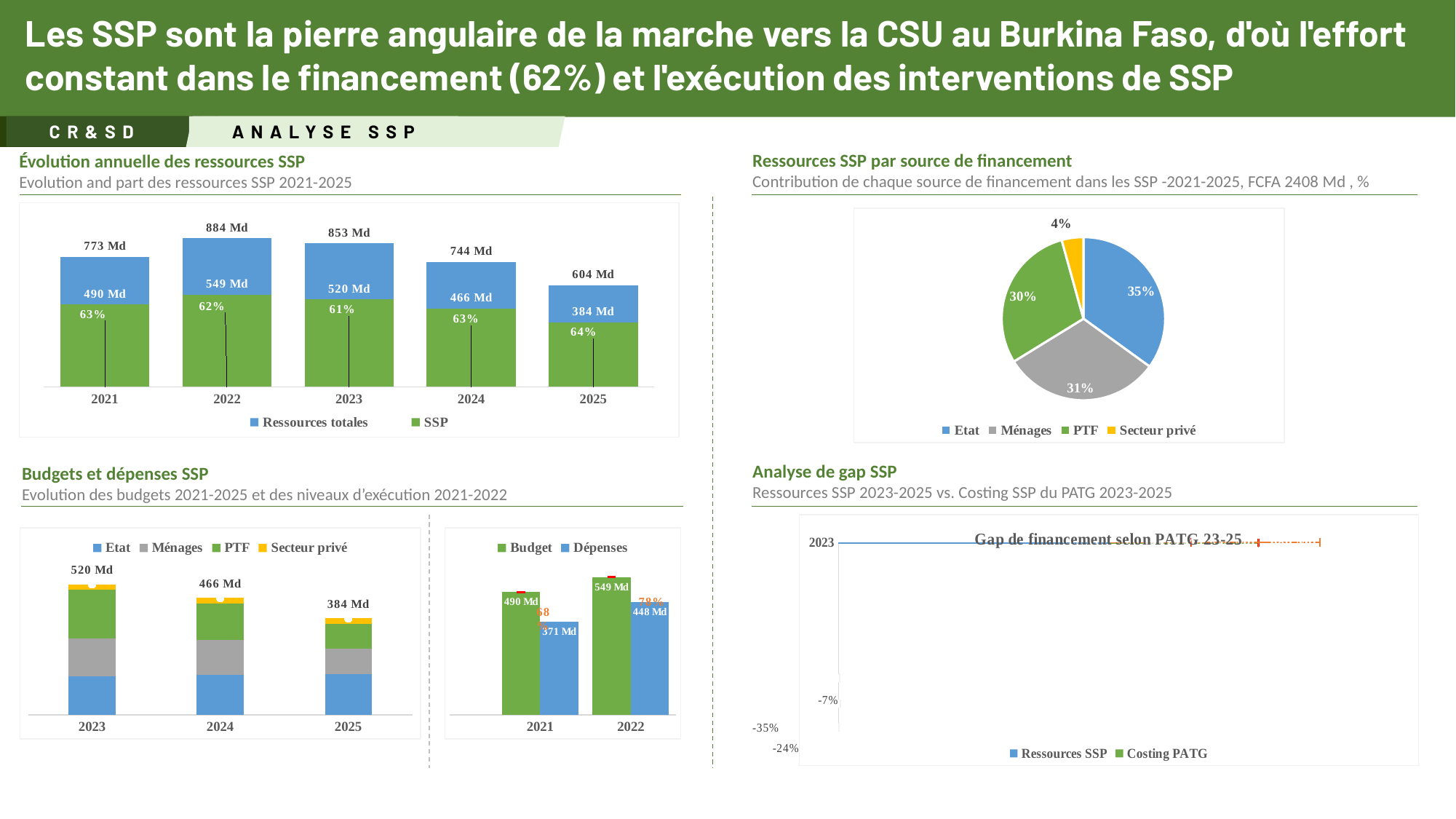

# Les SSP sont la pierre angulaire de la marche vers la CSU au Burkina Faso, d'où l'effort constant dans le financement (62%) et l'exécution des interventions de SSP

CR&SD

ANALYSE SSP
Ressources SSP par source de financement
Contribution de chaque source de financement dans les SSP -2021-2025, FCFA 2408 Md , %
Évolution annuelle des ressources SSP
Evolution and part des ressources SSP 2021-2025

### Chart

| Category | Ressources totales | SSP | Part |
|---|---|---|---|
| 2021 | 773.4432487424174 | 489.8091755987927 | 0.6332839240567418 |
| 2022 | 883.8137706384852 | 548.8780606962696 | 0.621033614694359 |
| 2023 | 853.3583773716989 | 520.1170236016749 | 0.6094942493019279 |
| 2024 | 744.2735741580859 | 465.5145912760212 | 0.6254616681810934 |
| 2025 | 604.2010512449752 | 384.13337193307717 | 0.6357707771966935 |

### Chart

| Category |  |
|---|---|
| Etat | 0.34971703926880743 |
| Ménages | 0.3122521290893296 |
| PTF | 0.2951741112614909 |
| Secteur privé | 0.04285672038037209 |
Analyse de gap SSP
Ressources SSP 2023-2025 vs. Costing SSP du PATG 2023-2025
Budgets et dépenses SSP
Evolution des budgets 2021-2025 et des niveaux d’exécution 2021-2022

### Chart: Gap de financement selon PATG 23-25

| Category | Costing PATG | Ressources SSP |  |
|---|---|---|---|
| 2023 | 680.1021128433467 | 520.1170236016775 | 0.5 |
| 2024 | 499.21431858554405 | 465.5145912760201 | 1.5 |
| 2025 | 593.5198793904236 | 384.13337193307575 | 2.5 |

### Chart

| Category | Etat | Ménages | PTF | Secteur privé | Total général |
|---|---|---|---|---|---|
| 2023 | 152.83765798809003 | 152.50241575476286 | 194.13442928468112 | 20.64252057414085 | 520.1170236016749 |
| 2024 | 157.64189678305587 | 139.46572281665527 | 147.60965849439927 | 20.797313181910727 | 465.5145912760211 |
| 2025 | 162.5991200791241 | 101.85562608949724 | 98.72535922740744 | 20.95326653704833 | 384.1333719330771 |

### Chart

| Category | Budget | Dépenses |  |
|---|---|---|---|
| 2021 | 489.8091755987927 | 370.9577788941454 | 489.8091755987927 |
| 2022 | 548.8780606962695 | 448.49273121933516 | 548.8780606962695 |